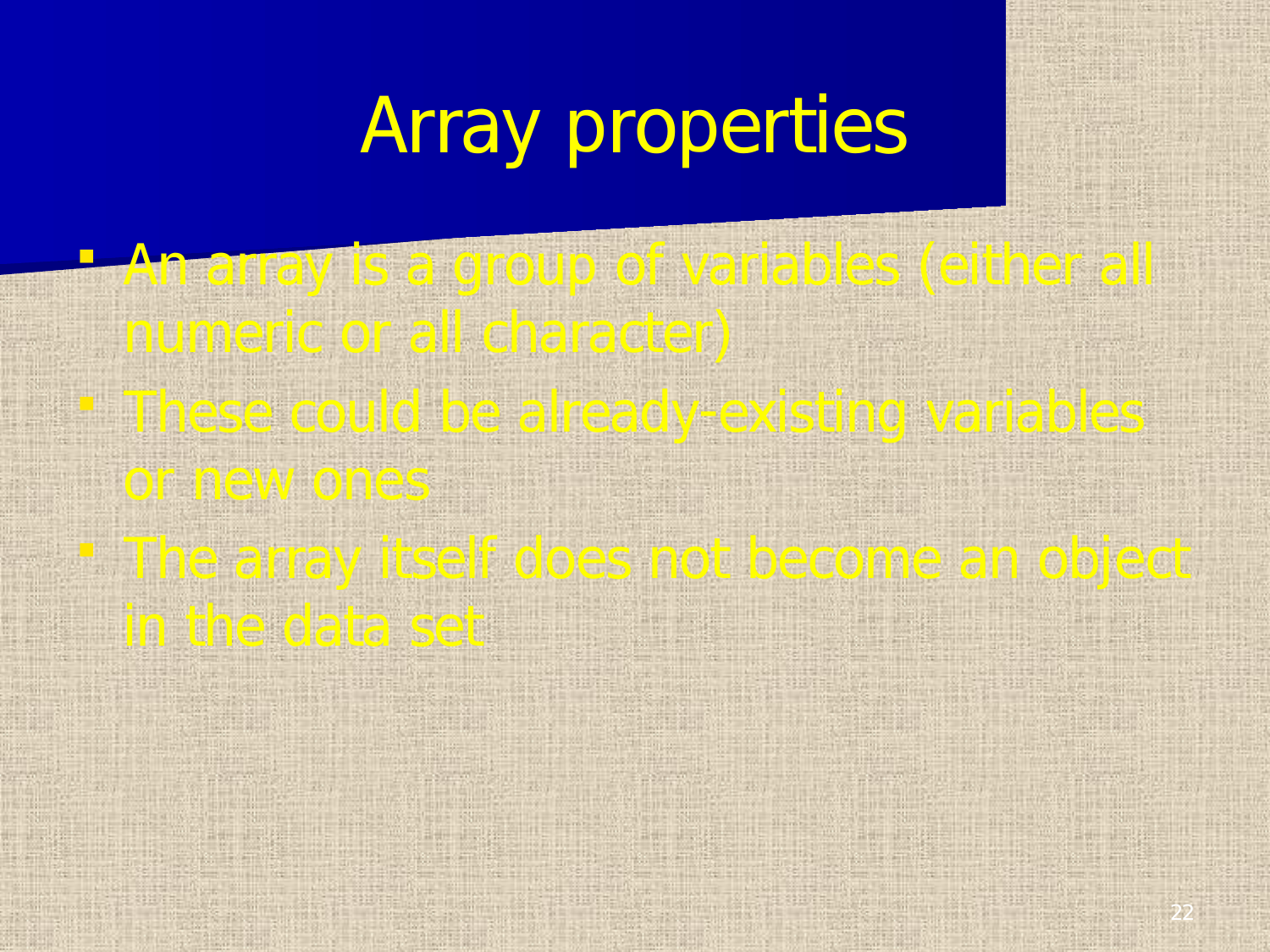

# Array properties
An array is a group of variables (either all numeric or all character)
These could be already-existing variables or new ones
The array itself does not become an object in the data set
22